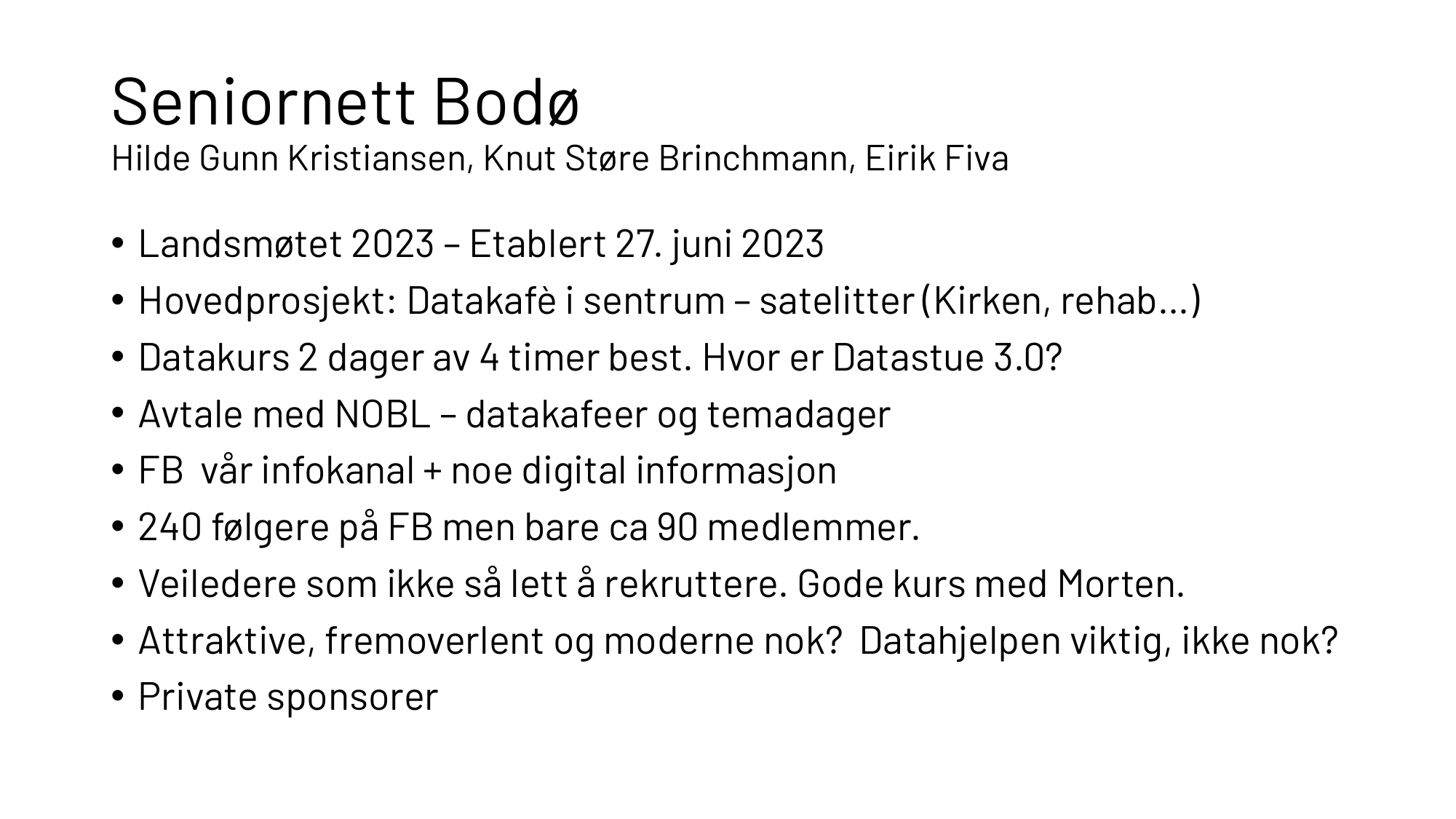

# Seniornett Bodø Hilde Gunn Kristiansen, Knut Støre Brinchmann, Eirik Fiva
Landsmøtet 2023 – Etablert 27. juni 2023
Hovedprosjekt: Datakafè i sentrum – satelitter (Kirken, rehab…)
Datakurs 2 dager av 4 timer best. Hvor er Datastue 3.0?
Avtale med NOBL – datakafeer og temadager
FB  vår infokanal + noe digital informasjon
240 følgere på FB men bare ca 90 medlemmer.
Veiledere som ikke så lett å rekruttere. Gode kurs med Morten.
Attraktive, fremoverlent og moderne nok?  Datahjelpen viktig, ikke nok?
Private sponsorer